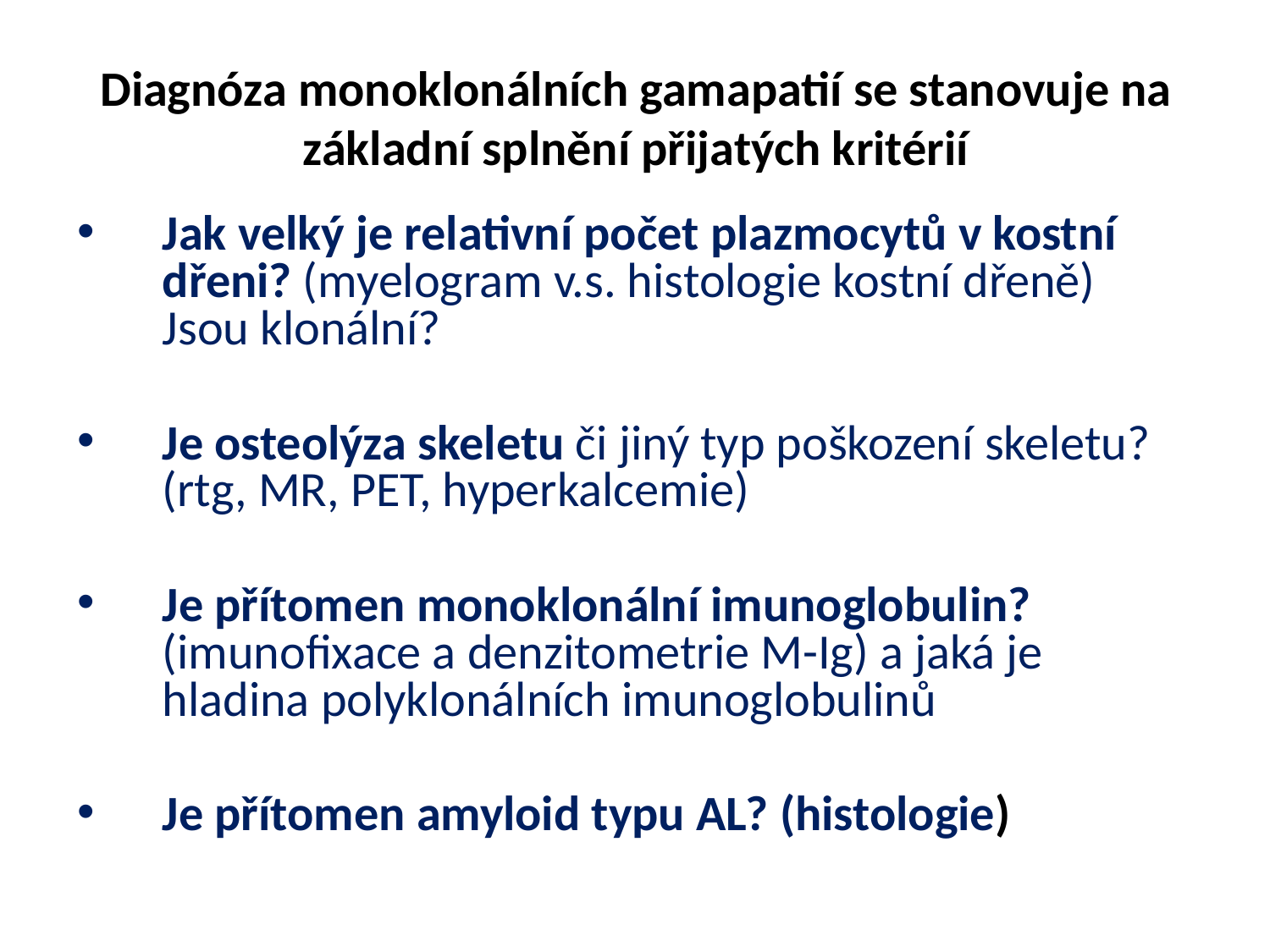

# Diagnóza monoklonálních gamapatií se stanovuje na základní splnění přijatých kritérií
Jak velký je relativní počet plazmocytů v kostní dřeni? (myelogram v.s. histologie kostní dřeně)  Jsou klonální?

Je osteolýza skeletu či jiný typ poškození skeletu? (rtg, MR, PET, hyperkalcemie)

Je přítomen monoklonální imunoglobulin? (imunofixace a denzitometrie M-Ig) a jaká je hladina polyklonálních imunoglobulinů

Je přítomen amyloid typu AL? (histologie)